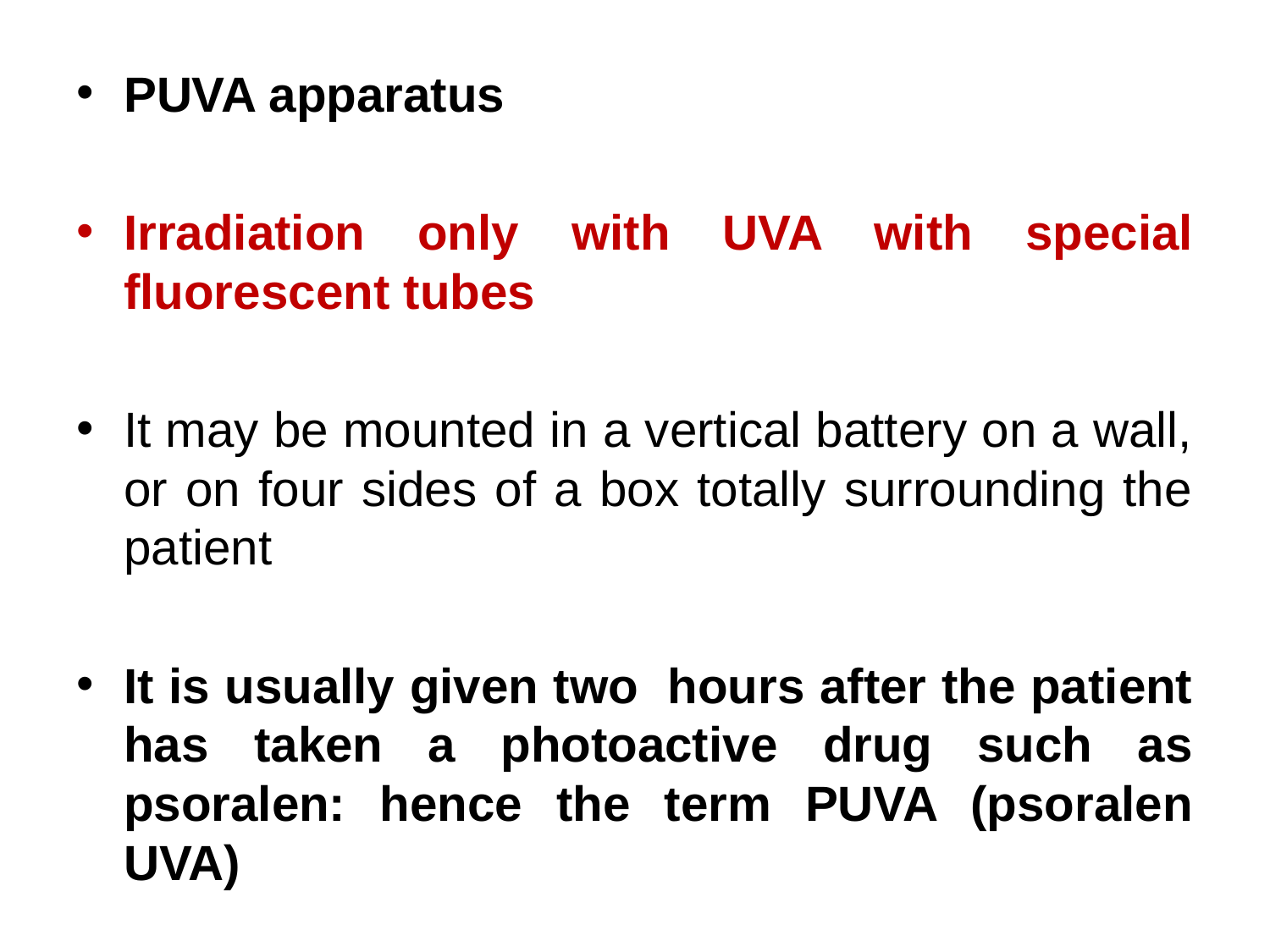

PUVA apparatus

Irradiation only with UVA with special fluorescent tubes

It may be mounted in a vertical battery on a wall, or on four sides of a box totally surrounding the patient

It is usually given two  hours after the patient has taken a photoactive drug such as psoralen: hence the term PUVA (psoralen UVA)